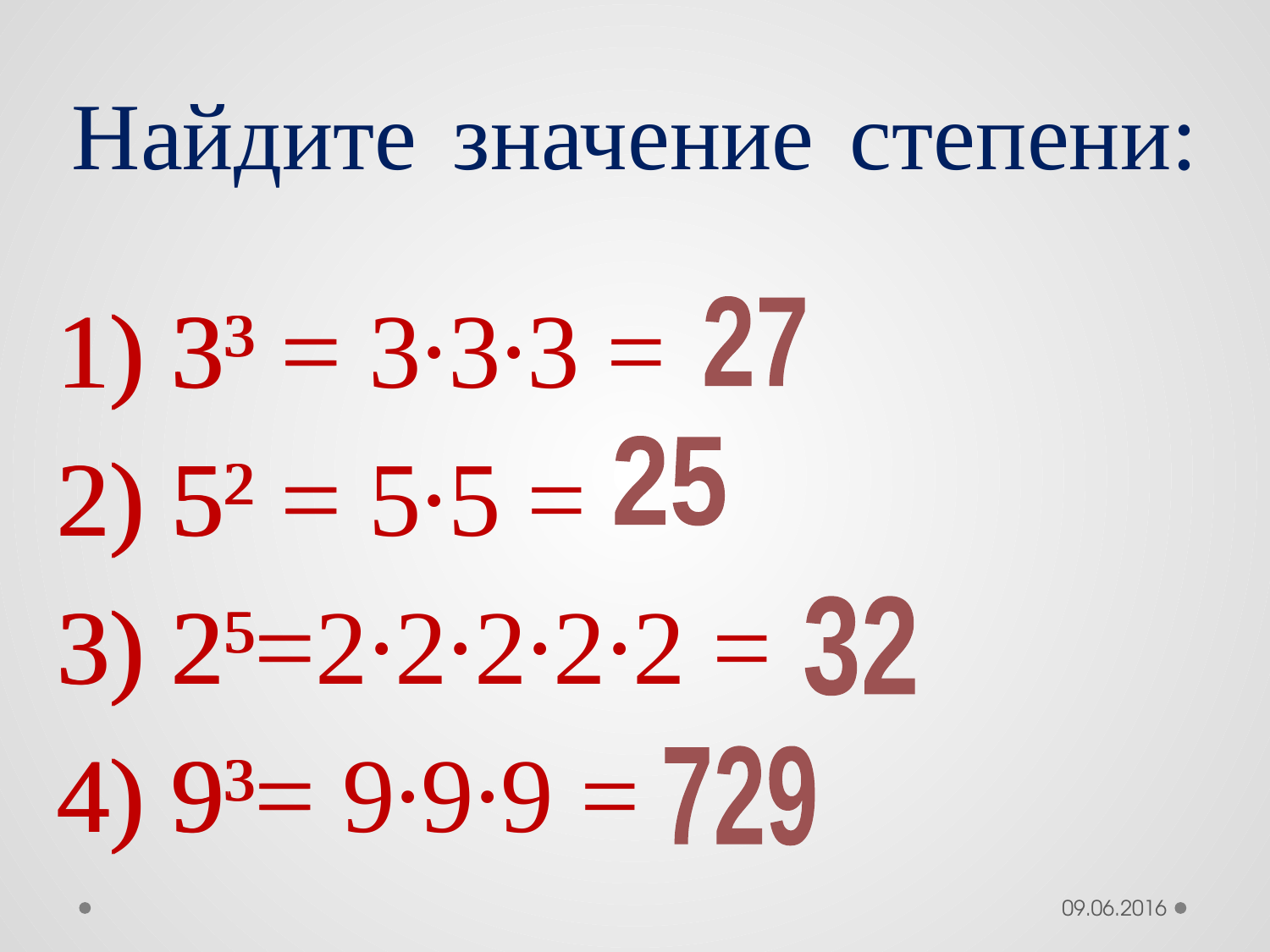

# Найдите значение степени:
1) 33 =
2) 52 =
3) 25=
4) 93=

1) 33 = 3∙3∙3 =
2) 52 = 5∙5 =
3) 25=2∙2∙2∙2∙2 =
4) 93= 9∙9∙9 =

27
25
32
729
09.06.2016